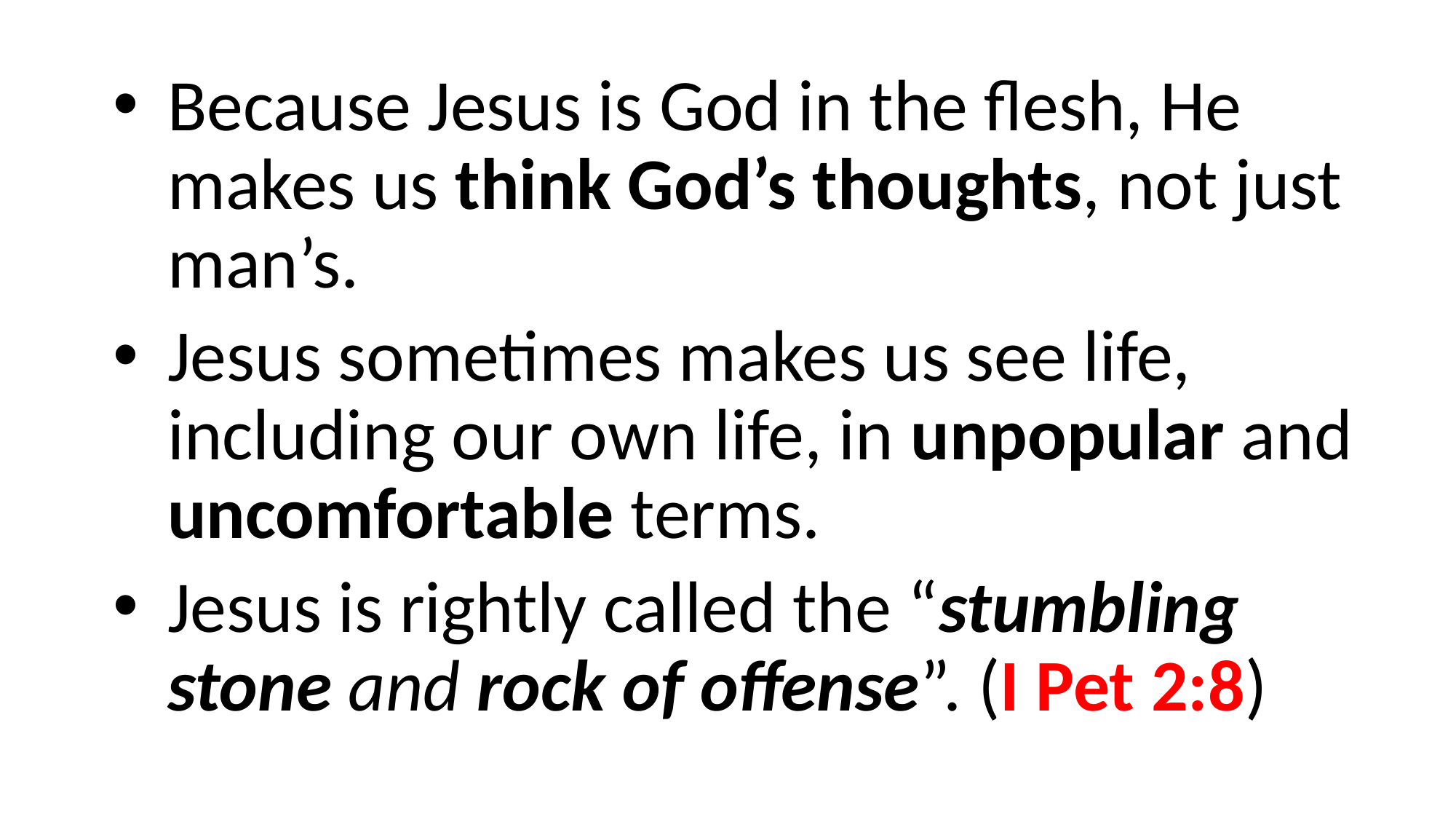

Because Jesus is God in the flesh, He makes us think God’s thoughts, not just man’s.
Jesus sometimes makes us see life, including our own life, in unpopular and uncomfortable terms.
Jesus is rightly called the “stumbling stone and rock of offense”. (I Pet 2:8)